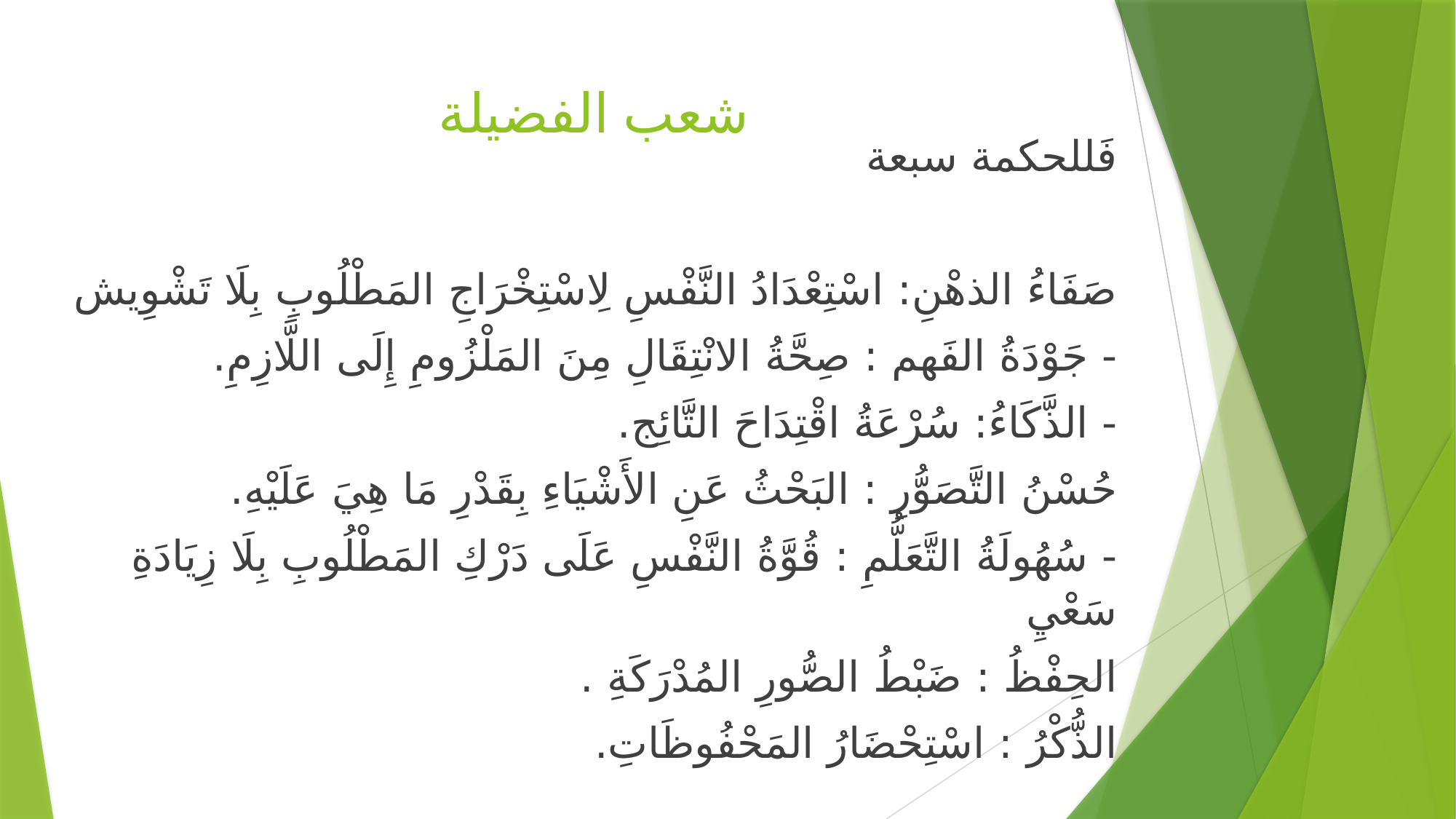

# شعب الفضيلة
فَللحكمة سبعة

صَفَاءُ الذهْنِ: اسْتِعْدَادُ النَّفْسِ لِاسْتِخْرَاجِ المَطْلُوبِ بِلَا تَشْوِيش
- جَوْدَةُ الفَهم : صِحَّةُ الانْتِقَالِ مِنَ المَلْزُومِ إِلَى اللَّازِمِ.
- الذَّكَاءُ: سُرْعَةُ اقْتِدَاحَ التَّائِج.
حُسْنُ التَّصَوُّرِ : البَحْثُ عَنِ الأَشْيَاءِ بِقَدْرِ مَا هِيَ عَلَيْهِ.
- سُهُولَةُ التَّعَلُّمِ : قُوَّةُ النَّفْسِ عَلَى دَرْكِ المَطْلُوبِ بِلَا زِيَادَةِ سَعْيِ
الحِفْظُ : ضَبْطُ الصُّورِ المُدْرَكَةِ .
الذُّكْرُ : اسْتِحْضَارُ المَحْفُوظَاتِ.